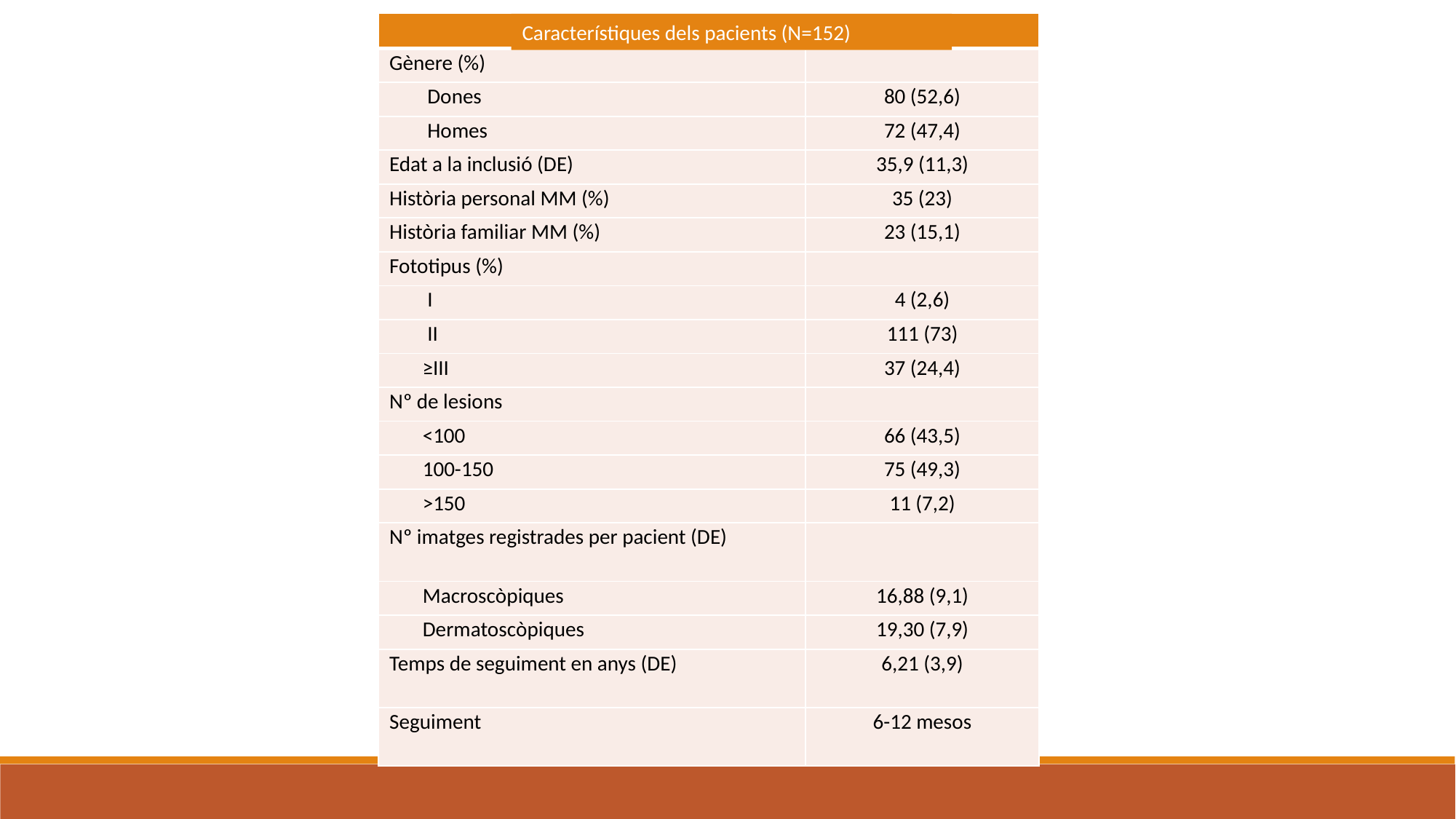

|  |  |
| --- | --- |
| Gènere (%) |  |
| Dones | 80 (52,6) |
| Homes | 72 (47,4) |
| Edat a la inclusió (DE) | 35,9 (11,3) |
| Història personal MM (%) | 35 (23) |
| Història familiar MM (%) | 23 (15,1) |
| Fototipus (%) |  |
| I | 4 (2,6) |
| II | 111 (73) |
| ≥III | 37 (24,4) |
| Nº de lesions |  |
| <100 | 66 (43,5) |
| 100-150 | 75 (49,3) |
| >150 | 11 (7,2) |
| Nº imatges registrades per pacient (DE) |  |
| Macroscòpiques | 16,88 (9,1) |
| Dermatoscòpiques | 19,30 (7,9) |
| Temps de seguiment en anys (DE) | 6,21 (3,9) |
| Seguiment | 6-12 mesos |
Característiques dels pacients (N=152)